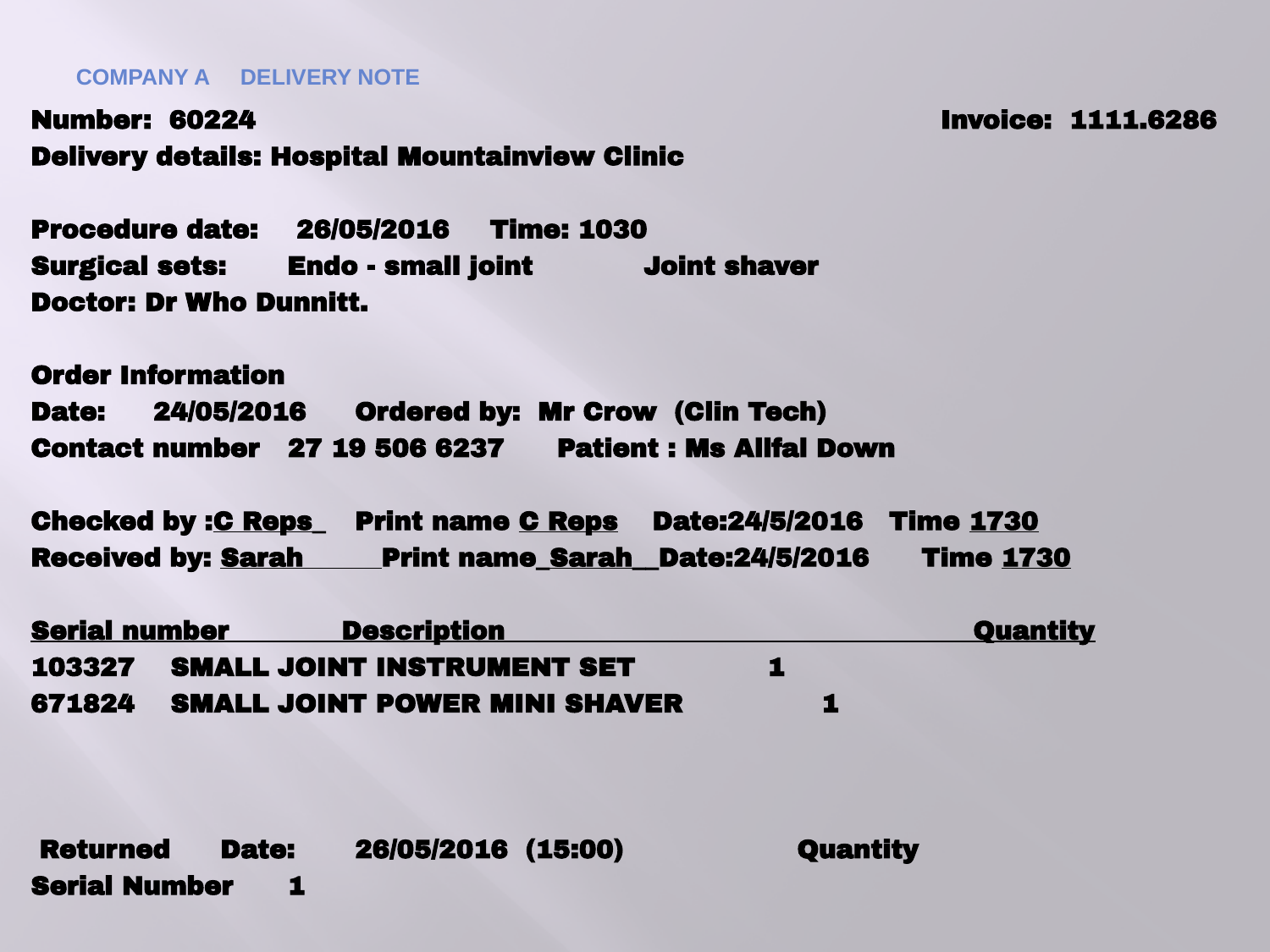

# COMPANY A     DELIVERY NOTE
Number:  60224                                                                               Invoice:  1111.6286
Delivery details: Hospital Mountainview Clinic

Procedure date:	 26/05/2016			Time: 1030
Surgical sets:       Endo - small joint		          Joint shaver
Doctor: Dr Who Dunnitt.

Order Information
Date:		24/05/2016		Ordered by:  Mr Crow  (Clin Tech)
Contact number	27 19 506 6237			Patient : Ms Allfal Down

Checked by :C Reps_	Print name C Reps    Date:24/5/2016   Time 1730
Received by: Sarah         Print name_Sarah__Date:24/5/2016      Time 1730

Serial number             Description                                                      Quantity
103327		  SMALL JOINT INSTRUMENT SET		   	 1
671824		  SMALL JOINT POWER MINI SHAVER	               1

 Returned		Date:	26/05/2016  (15:00)                    Quantity
Serial Number     						1